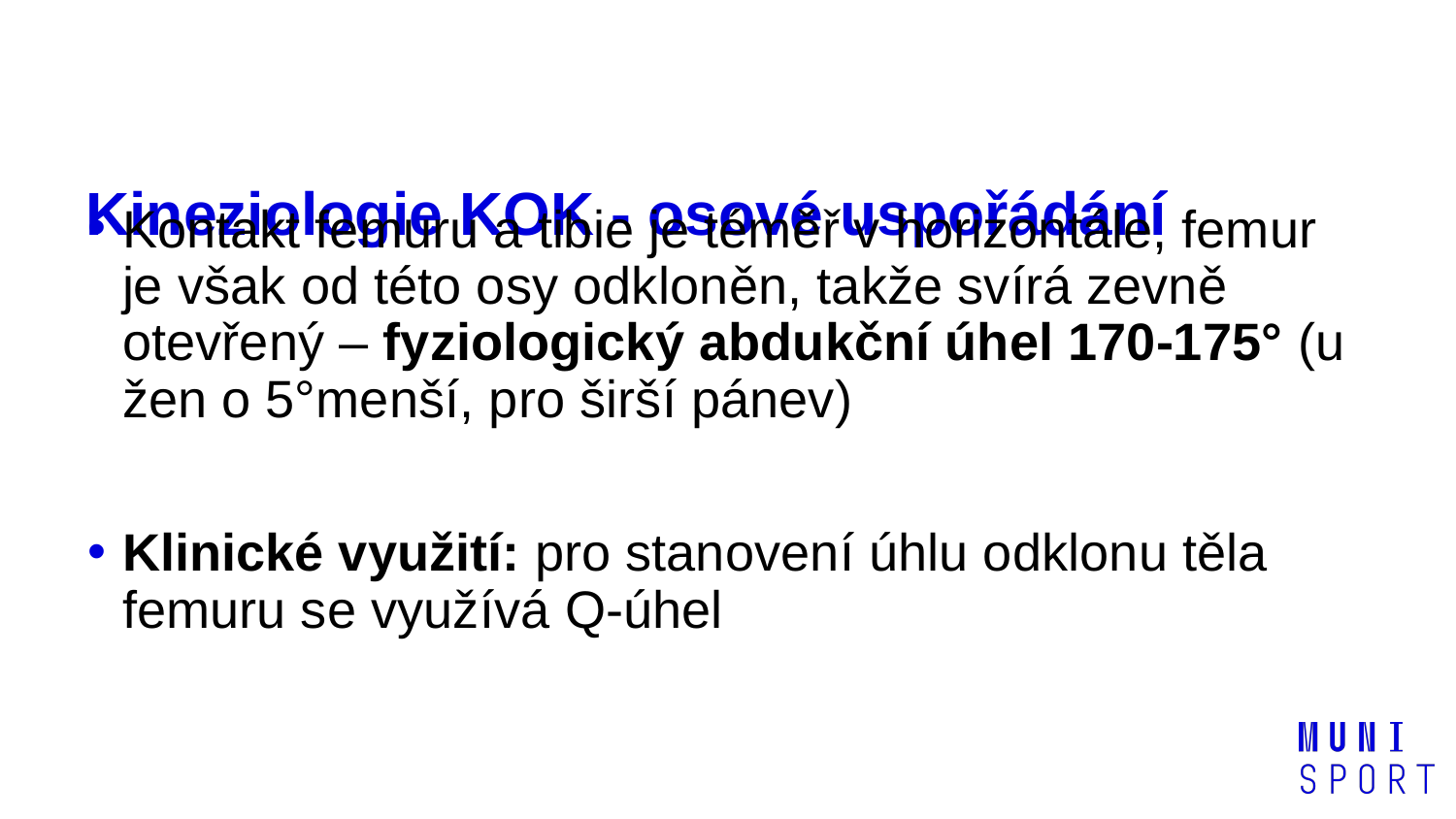

# Kineziologie KOK - osové uspořádání
Kontakt femuru a tibie je téměř v horizontále, femur je však od této osy odkloněn, takže svírá zevně otevřený – fyziologický abdukční úhel 170-175° (u žen o 5°menší, pro širší pánev)

Klinické využití: pro stanovení úhlu odklonu těla femuru se využívá Q-úhel